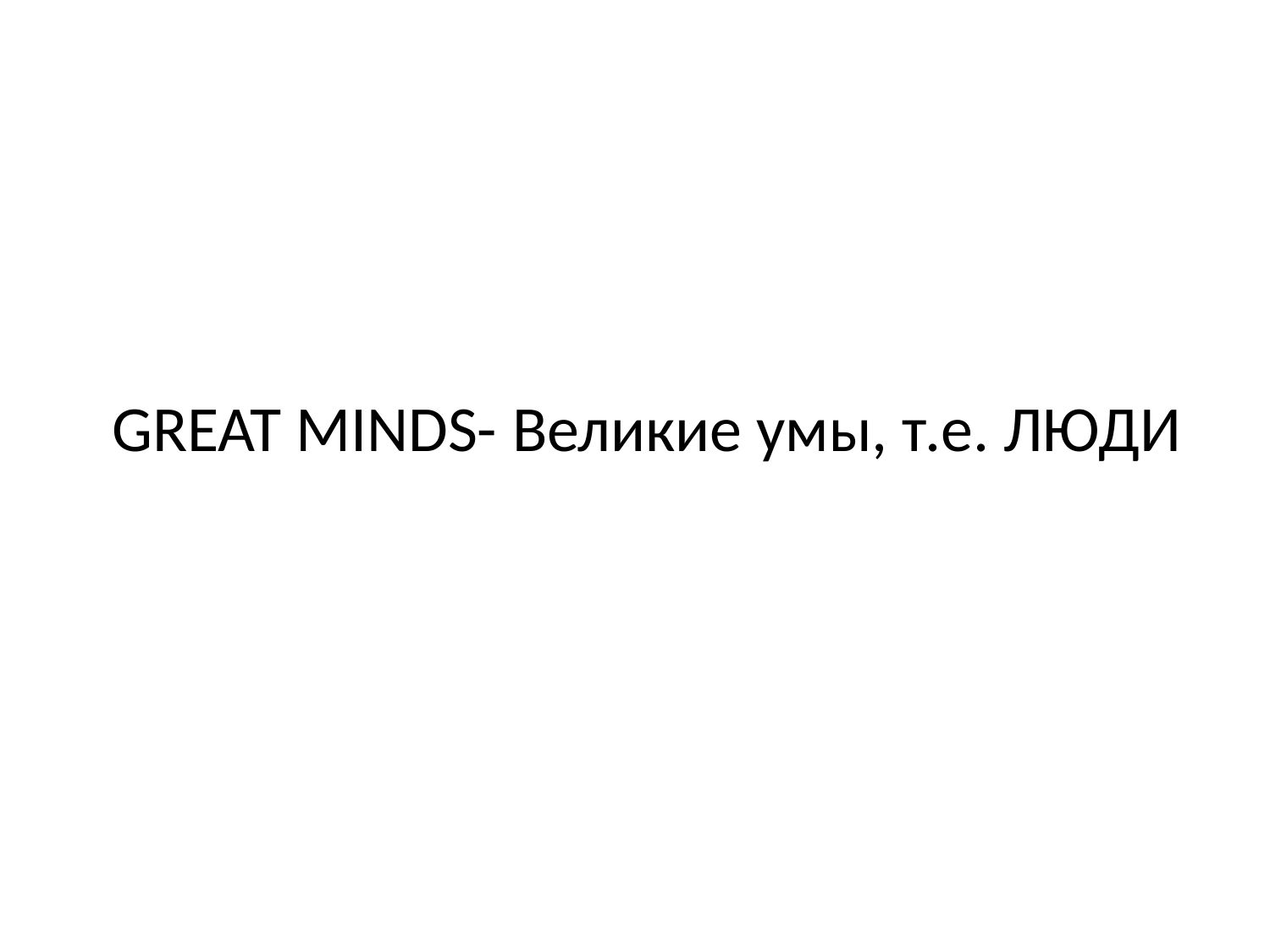

# GREAT MINDS- Великие умы, т.е. ЛЮДИ